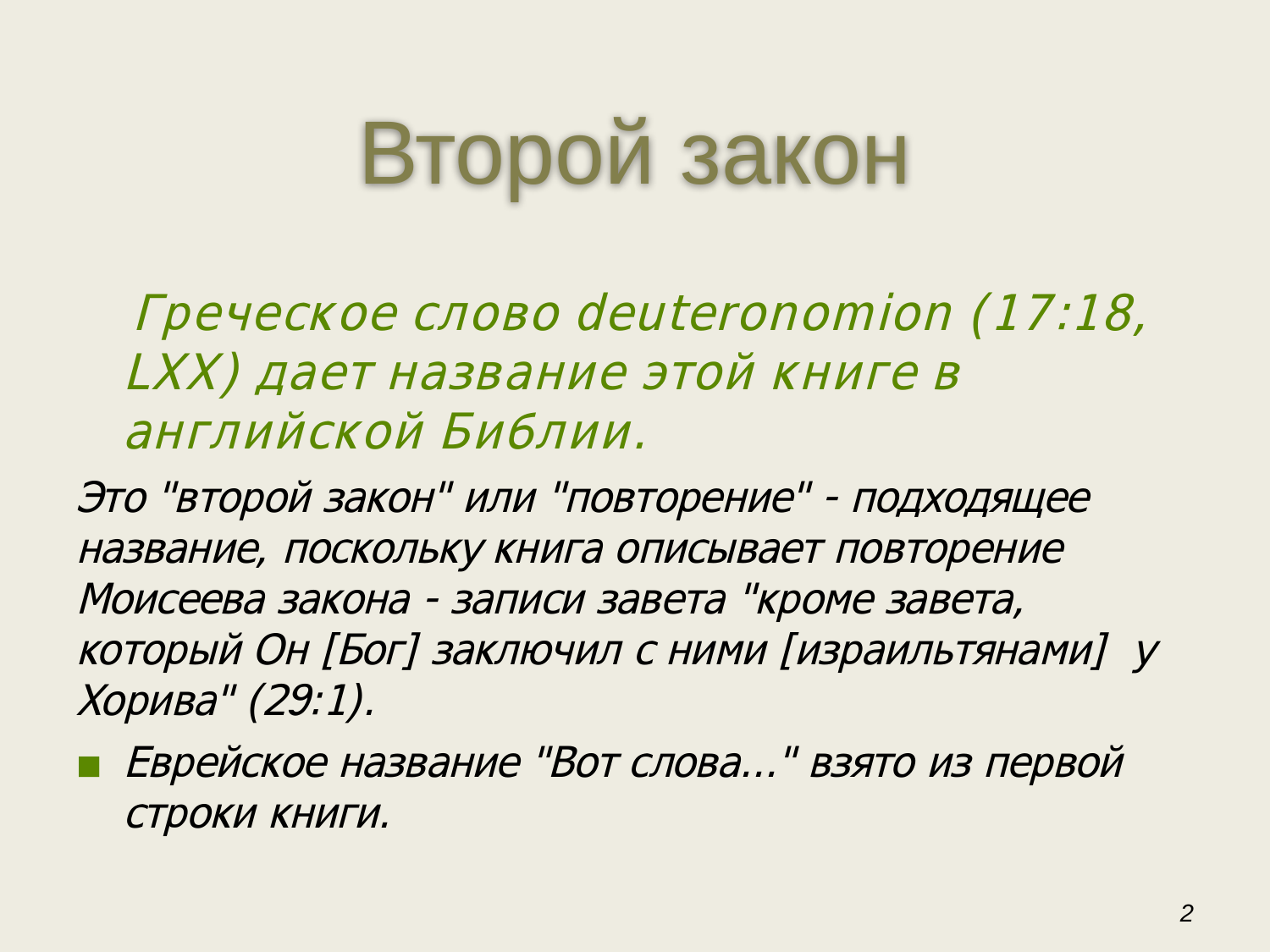

Второй закон
    Греческое слово deuteronomion (17:18, LXX) дает название этой книге в английской Библии.
Это "второй закон" или "повторение" - подходящее название, поскольку книга описывает повторение Моисеева закона - записи завета "кроме завета, который Он [Бог] заключил с ними [израильтянами]  у Хорива" (29:1).
Еврейское название "Вот слова..." взято из первой строки книги.
2